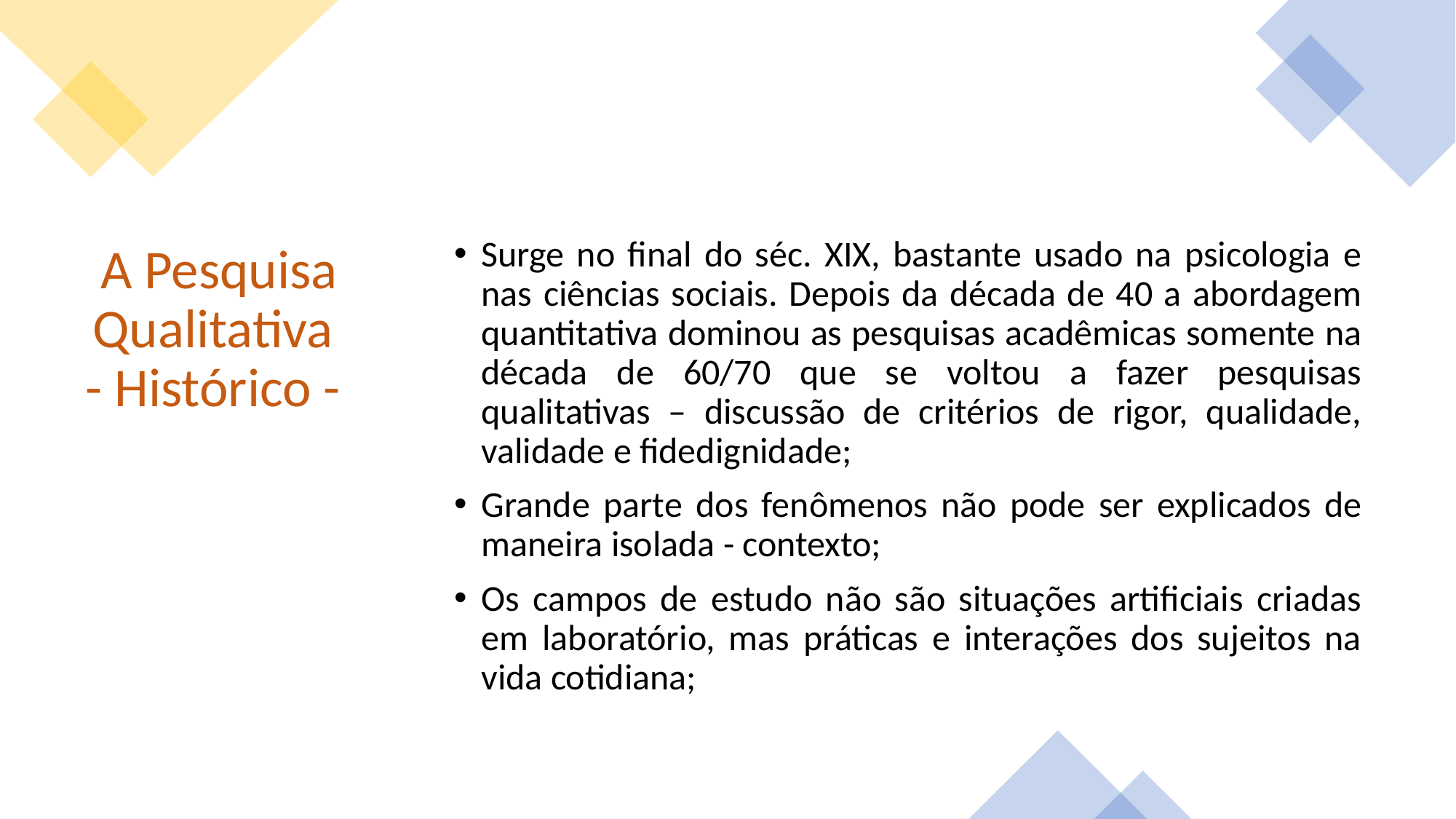

Surge no final do séc. XIX, bastante usado na psicologia e nas ciências sociais. Depois da década de 40 a abordagem quantitativa dominou as pesquisas acadêmicas somente na década de 60/70 que se voltou a fazer pesquisas qualitativas – discussão de critérios de rigor, qualidade, validade e fidedignidade;
Grande parte dos fenômenos não pode ser explicados de maneira isolada - contexto;
Os campos de estudo não são situações artificiais criadas em laboratório, mas práticas e interações dos sujeitos na vida cotidiana;

# A Pesquisa Qualitativa - Histórico -